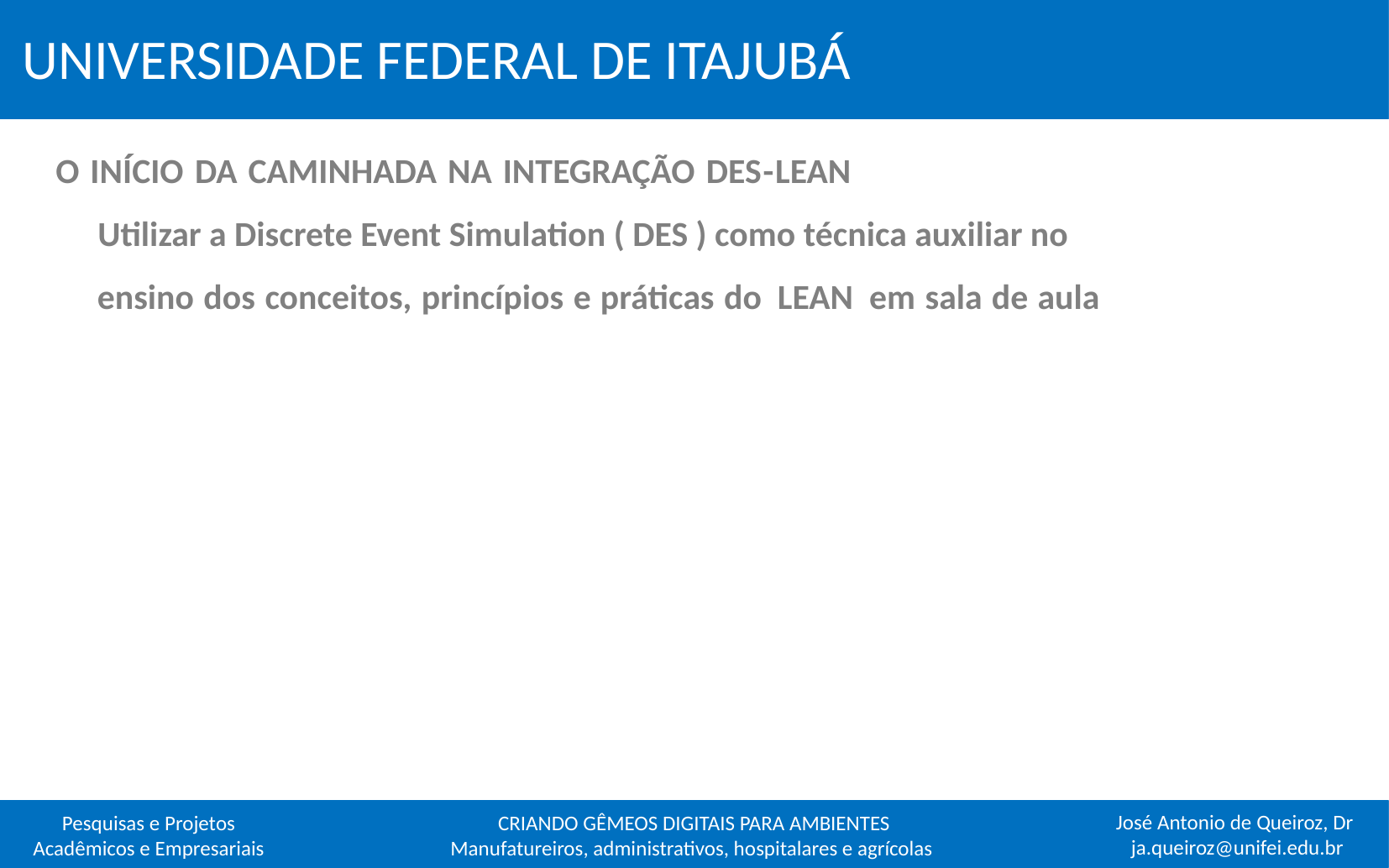

UNIVERSIDADE FEDERAL DE ITAJUBÁ
INTRODUÇÃO
	O   INÍCIO   DA   CAMINHADA   NA   INTEGRAÇÃO   DES - LEAN
    Utilizar a Discrete Event Simulation ( DES ) como técnica auxiliar no
     ensino  dos  conceitos,  princípios  e  práticas  do  LEAN  em  sala  de  aula

CRIANDO GÊMEOS DIGITAIS PARA AMBIENTES
Manufatureiros, administrativos, hospitalares e agrícolas
Pesquisas e Projetos
Acadêmicos e Empresariais
José Antonio de Queiroz, Dr
 ja.queiroz@unifei.edu.br